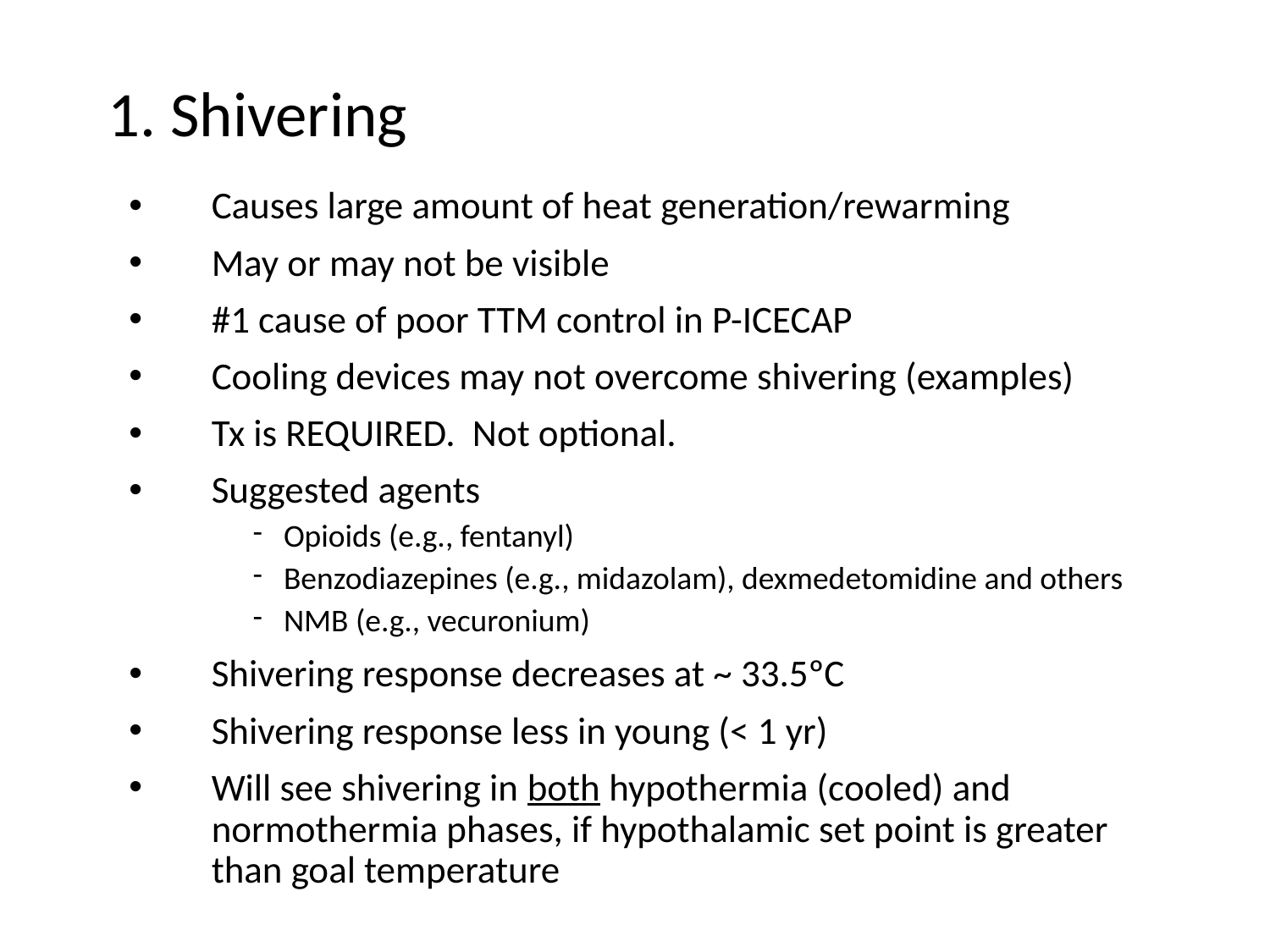

1. Shivering
Causes large amount of heat generation/rewarming
May or may not be visible
#1 cause of poor TTM control in P-ICECAP
Cooling devices may not overcome shivering (examples)
Tx is REQUIRED.  Not optional.
Suggested agents
Opioids (e.g., fentanyl)
Benzodiazepines (e.g., midazolam), dexmedetomidine and others
NMB (e.g., vecuronium)
Shivering response decreases at ~ 33.5ºC
Shivering response less in young (< 1 yr)
Will see shivering in both hypothermia (cooled) and  normothermia phases, if hypothalamic set point is greater than goal temperature